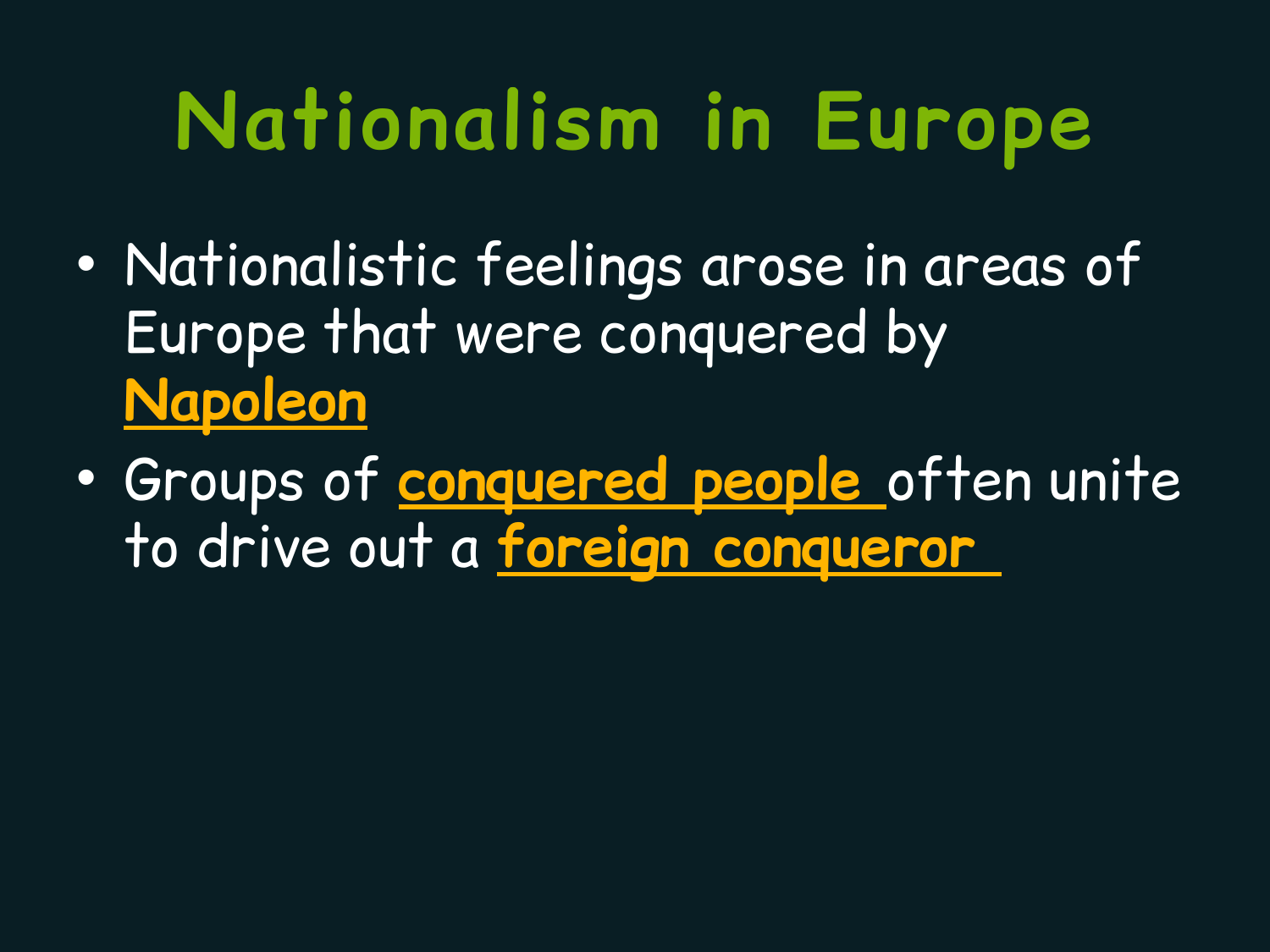

# Nationalism in Europe
Nationalistic feelings arose in areas of Europe that were conquered by Napoleon
Groups of conquered people often unite to drive out a foreign conqueror